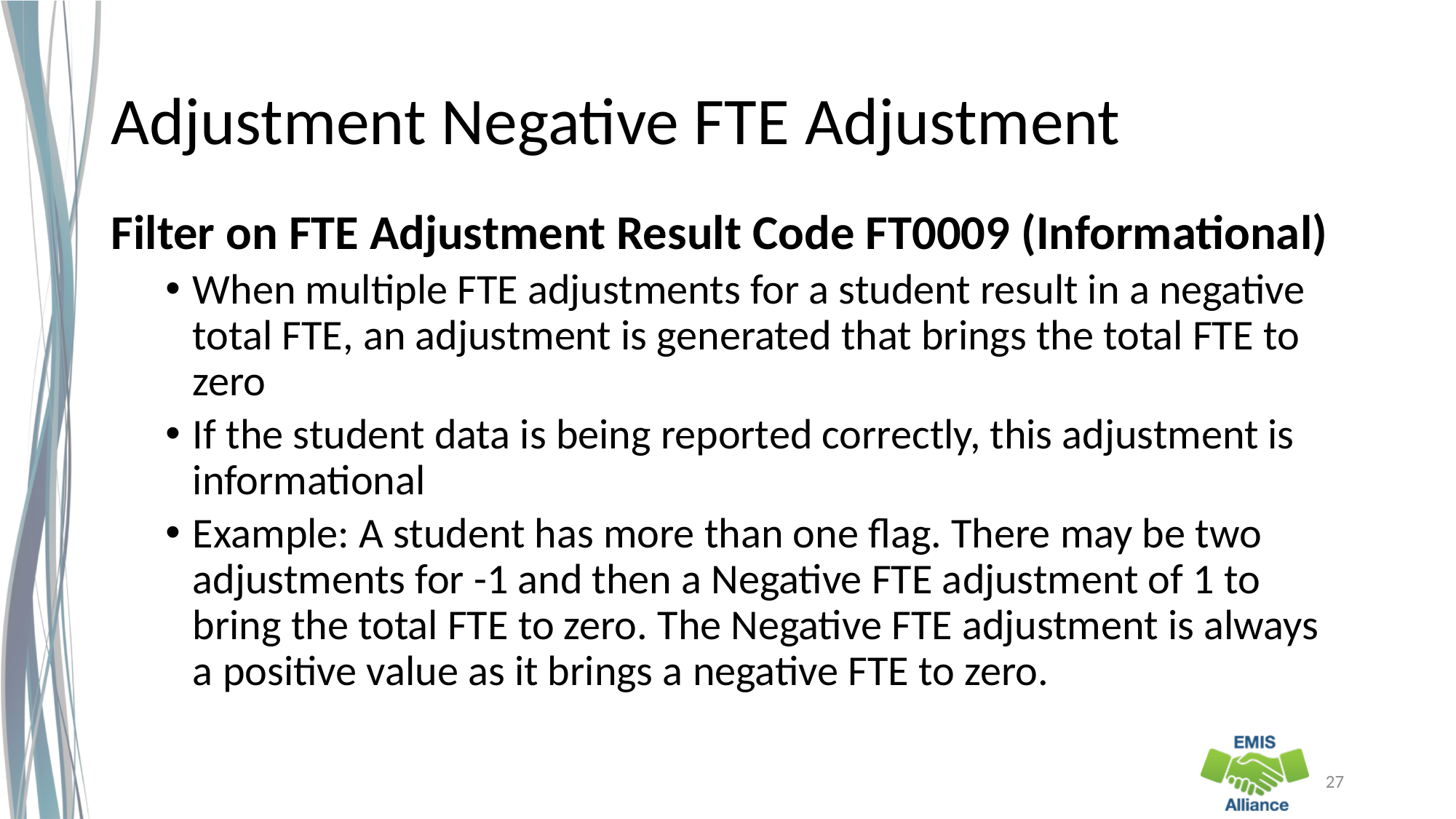

# Adjustment Negative FTE Adjustment
Filter on FTE Adjustment Result Code FT0009 (Informational)
When multiple FTE adjustments for a student result in a negative total FTE, an adjustment is generated that brings the total FTE to zero
If the student data is being reported correctly, this adjustment is informational
Example: A student has more than one flag. There may be two adjustments for -1 and then a Negative FTE adjustment of 1 to bring the total FTE to zero. The Negative FTE adjustment is always a positive value as it brings a negative FTE to zero.

27